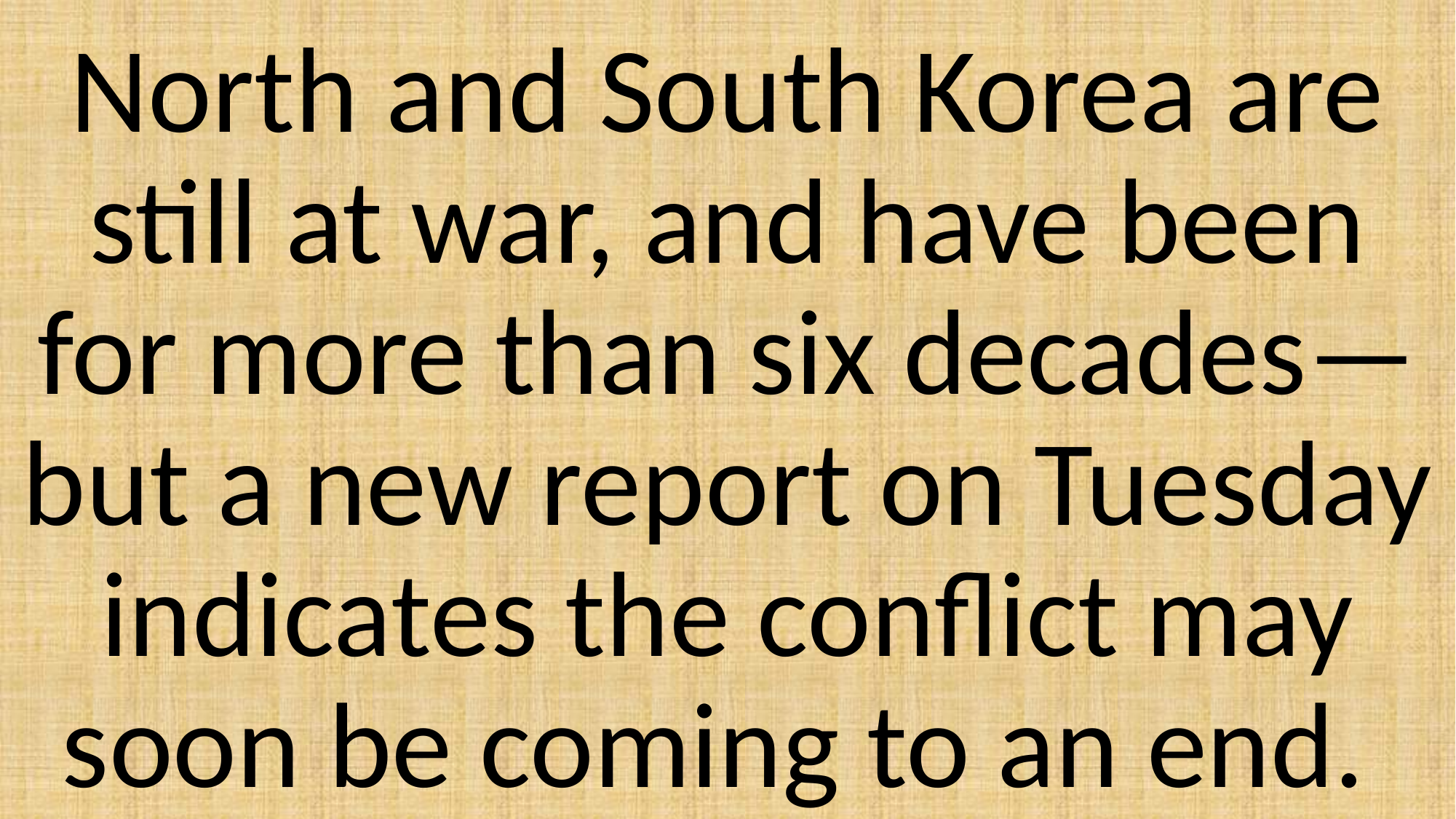

# North and South Korea are still at war, and have been for more than six decades—but a new report on Tuesday indicates the conflict may soon be coming to an end.